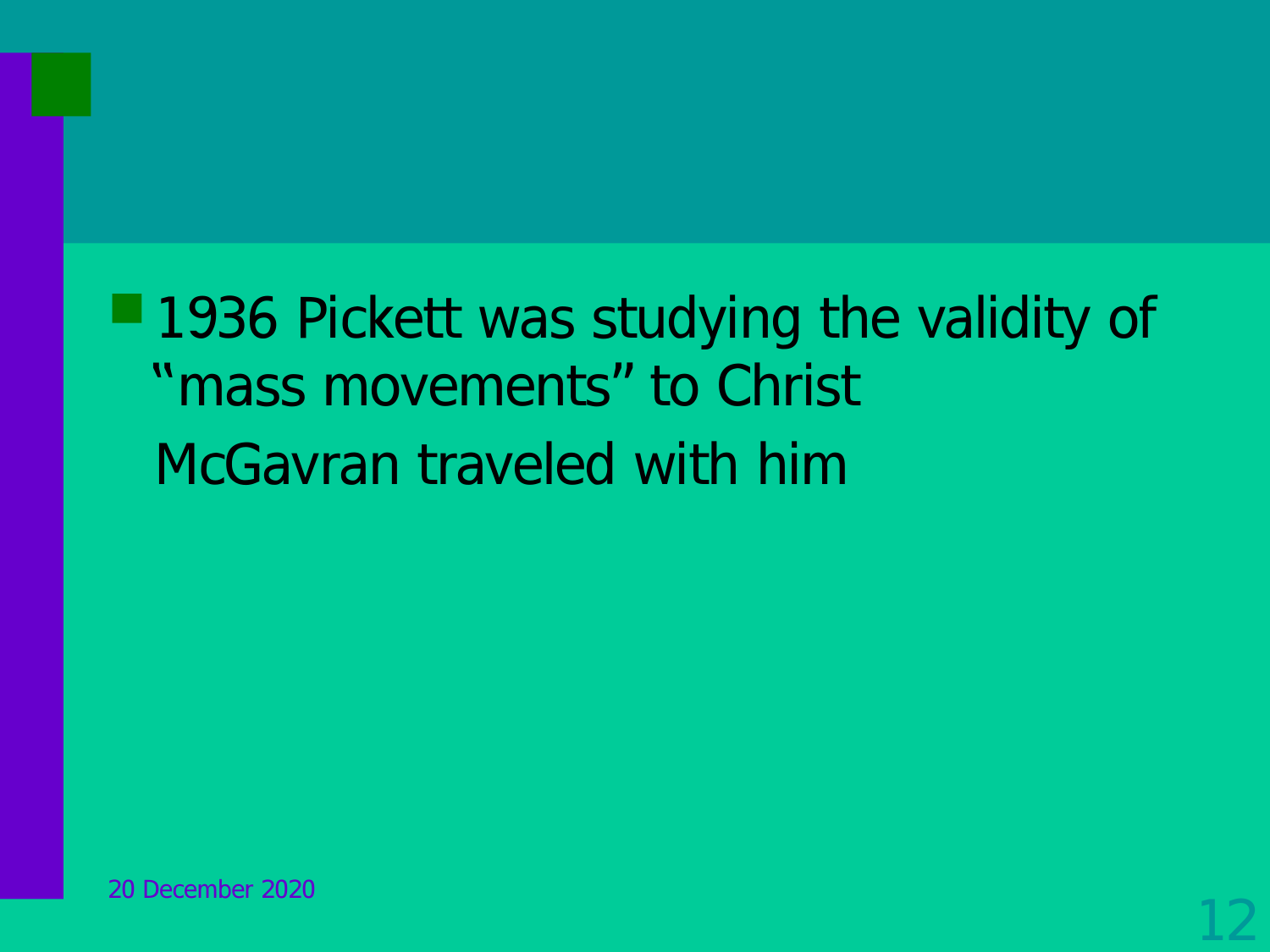

1936 Pickett was studying the validity of “mass movements” to Christ
	McGavran traveled with him
20 December 2020
12